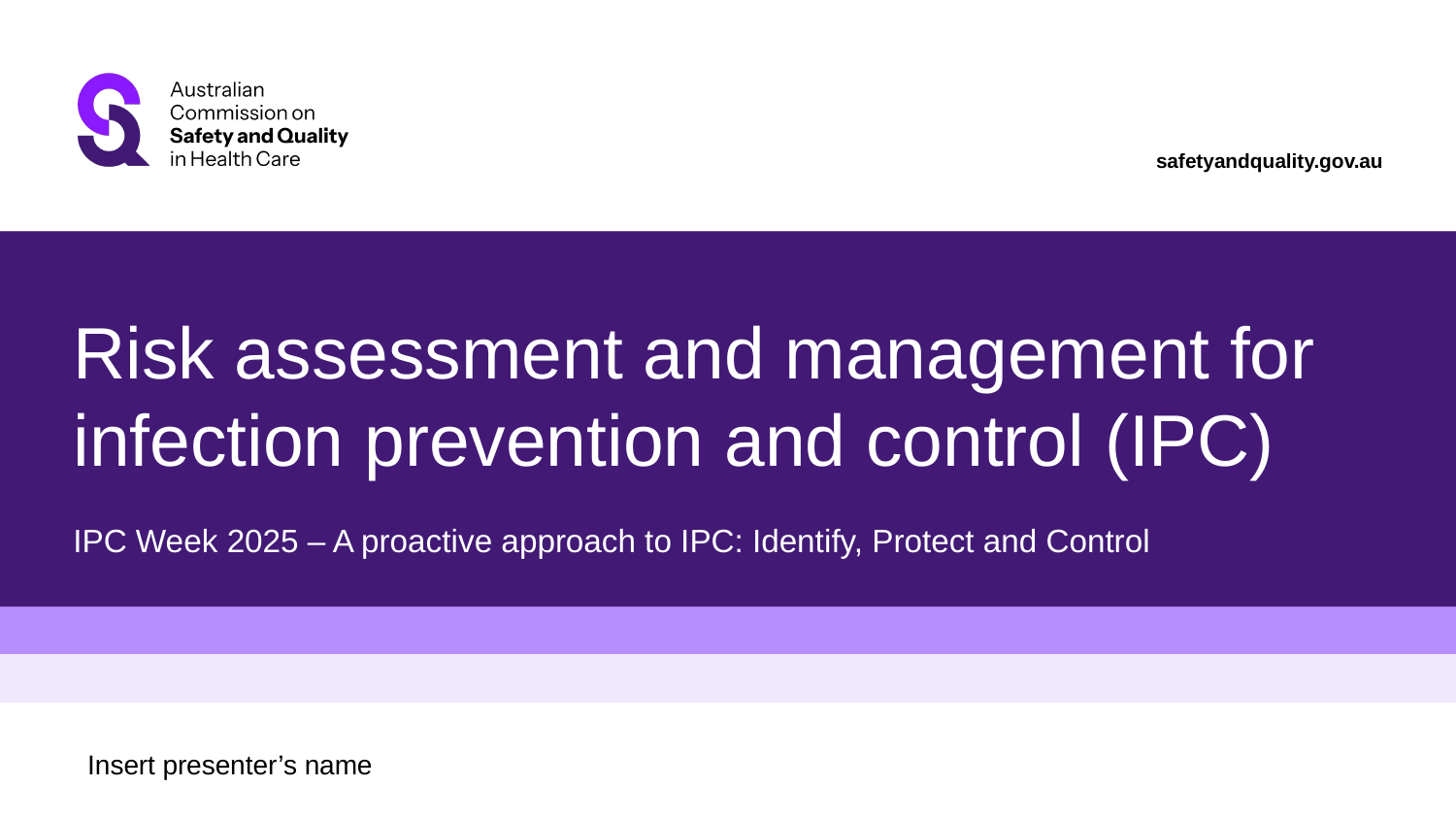

safetyandquality.gov.au
# Risk assessment and management for infection prevention and control (IPC)
IPC Week 2025 – A proactive approach to IPC: Identify, Protect and Control
Insert presenter’s name